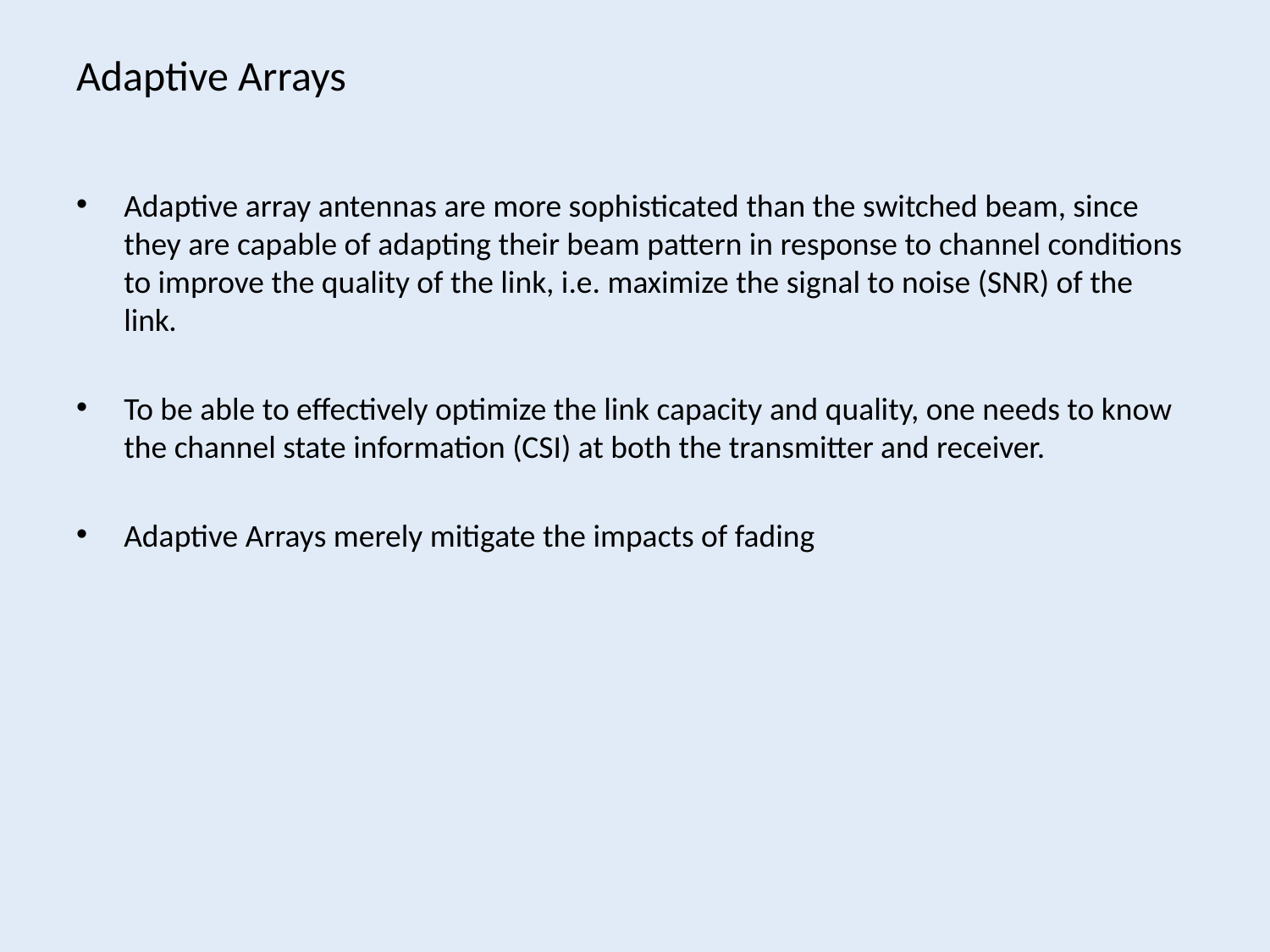

Adaptive Arrays

Adaptive array antennas are more sophisticated than the switched beam, since they are capable of adapting their beam pattern in response to channel conditions to improve the quality of the link, i.e. maximize the signal to noise (SNR) of the link.

To be able to effectively optimize the link capacity and quality, one needs to know the channel state information (CSI) at both the transmitter and receiver.

Adaptive Arrays merely mitigate the impacts of fading